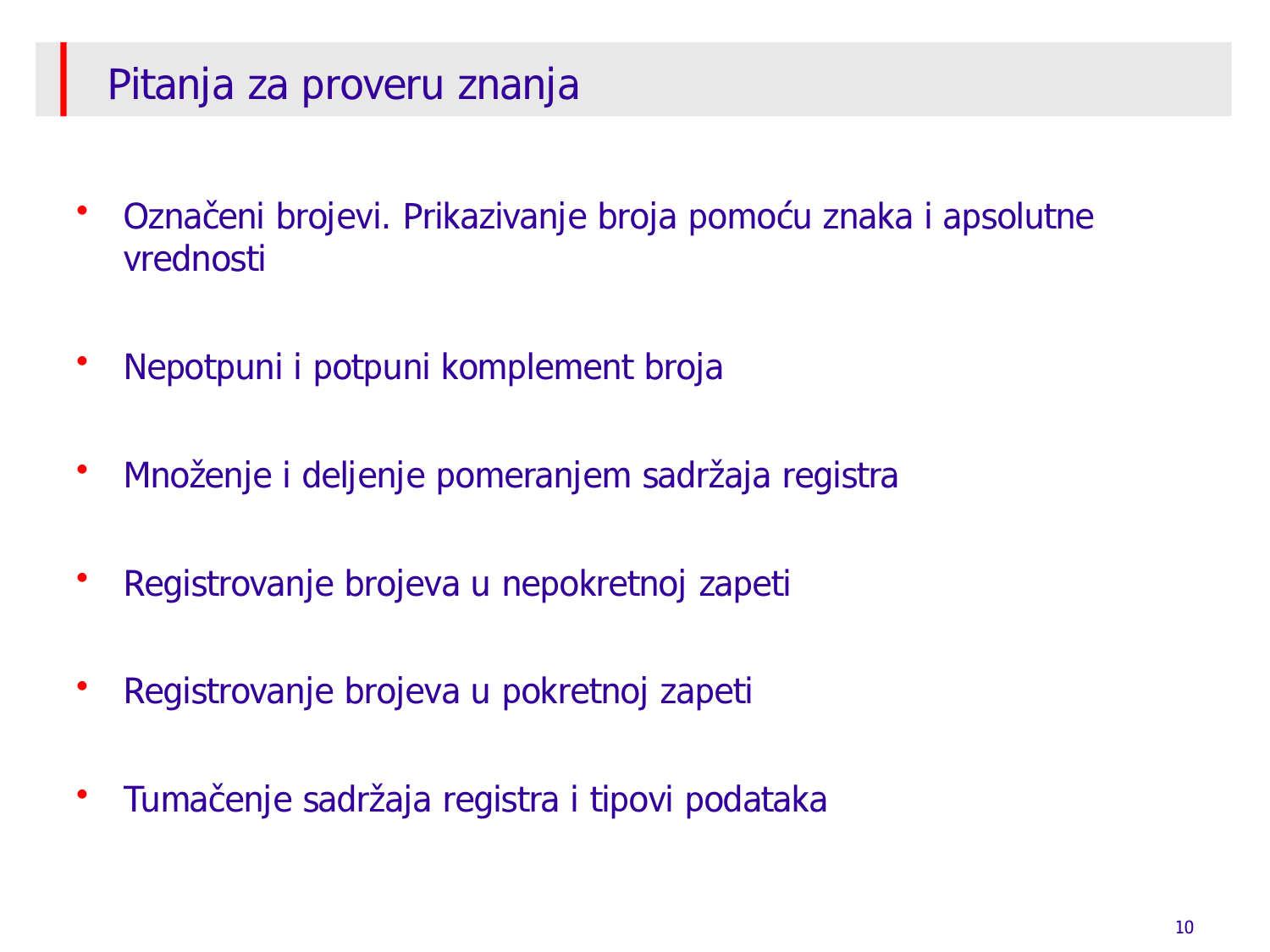

# Pitanja za proveru znanja
Označeni brojevi. Prikazivanje broja pomoću znaka i apsolutne vrednosti

Nepotpuni i potpuni komplement broja

Množenje i deljenje pomeranjem sadržaja registra

Registrovanje brojeva u nepokretnoj zapeti

Registrovanje brojeva u pokretnoj zapeti

Tumačenje sadržaja registra i tipovi podataka

10